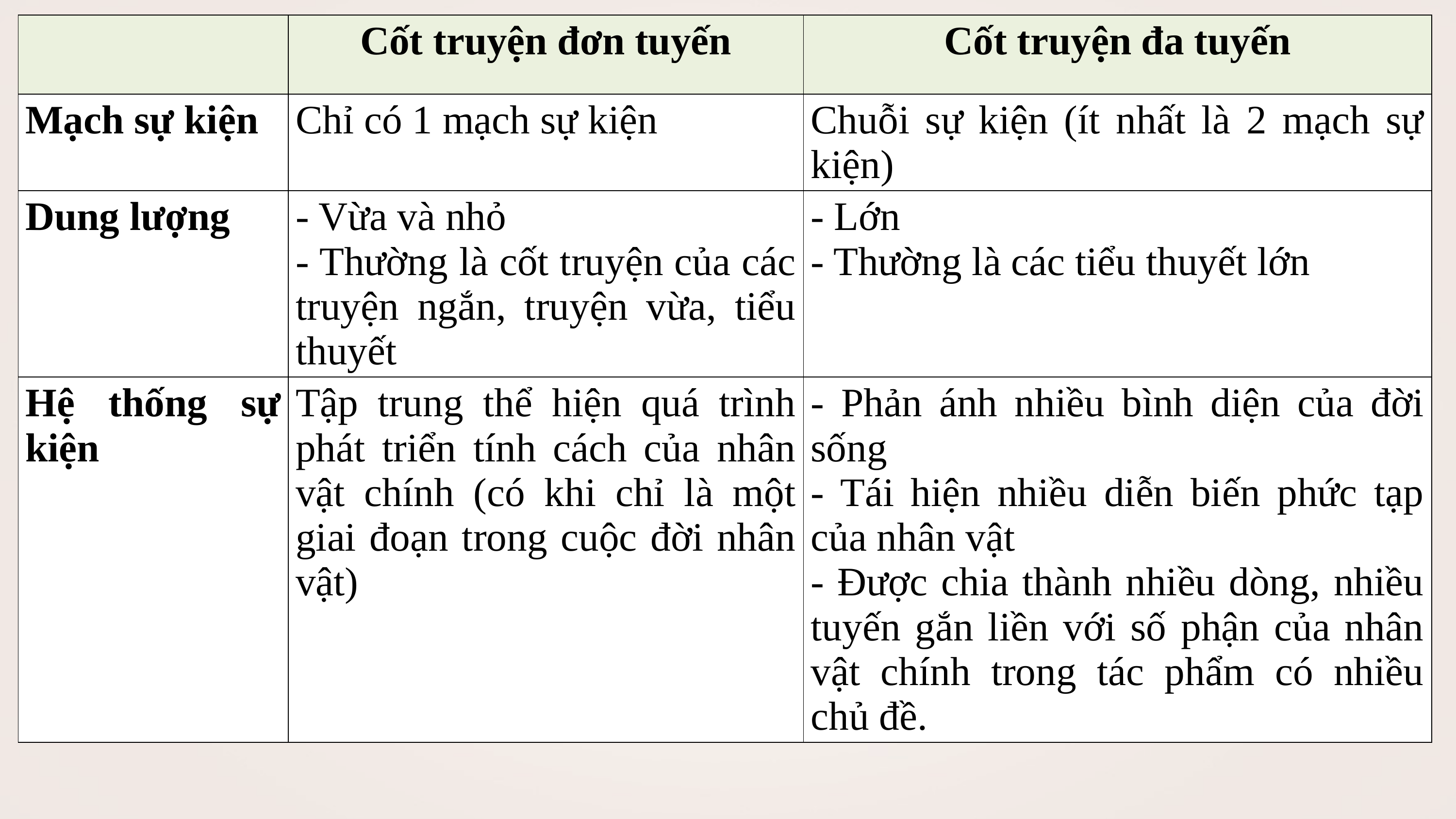

|  | Cốt truyện đơn tuyến | Cốt truyện đa tuyến |
| --- | --- | --- |
| Mạch sự kiện | Chỉ có 1 mạch sự kiện | Chuỗi sự kiện (ít nhất là 2 mạch sự kiện) |
| Dung lượng | - Vừa và nhỏ - Thường là cốt truyện của các truyện ngắn, truyện vừa, tiểu thuyết | - Lớn - Thường là các tiểu thuyết lớn |
| Hệ thống sự kiện | Tập trung thể hiện quá trình phát triển tính cách của nhân vật chính (có khi chỉ là một giai đoạn trong cuộc đời nhân vật) | - Phản ánh nhiều bình diện của đời sống - Tái hiện nhiều diễn biến phức tạp của nhân vật - Được chia thành nhiều dòng, nhiều tuyến gắn liền với số phận của nhân vật chính trong tác phẩm có nhiều chủ đề. |